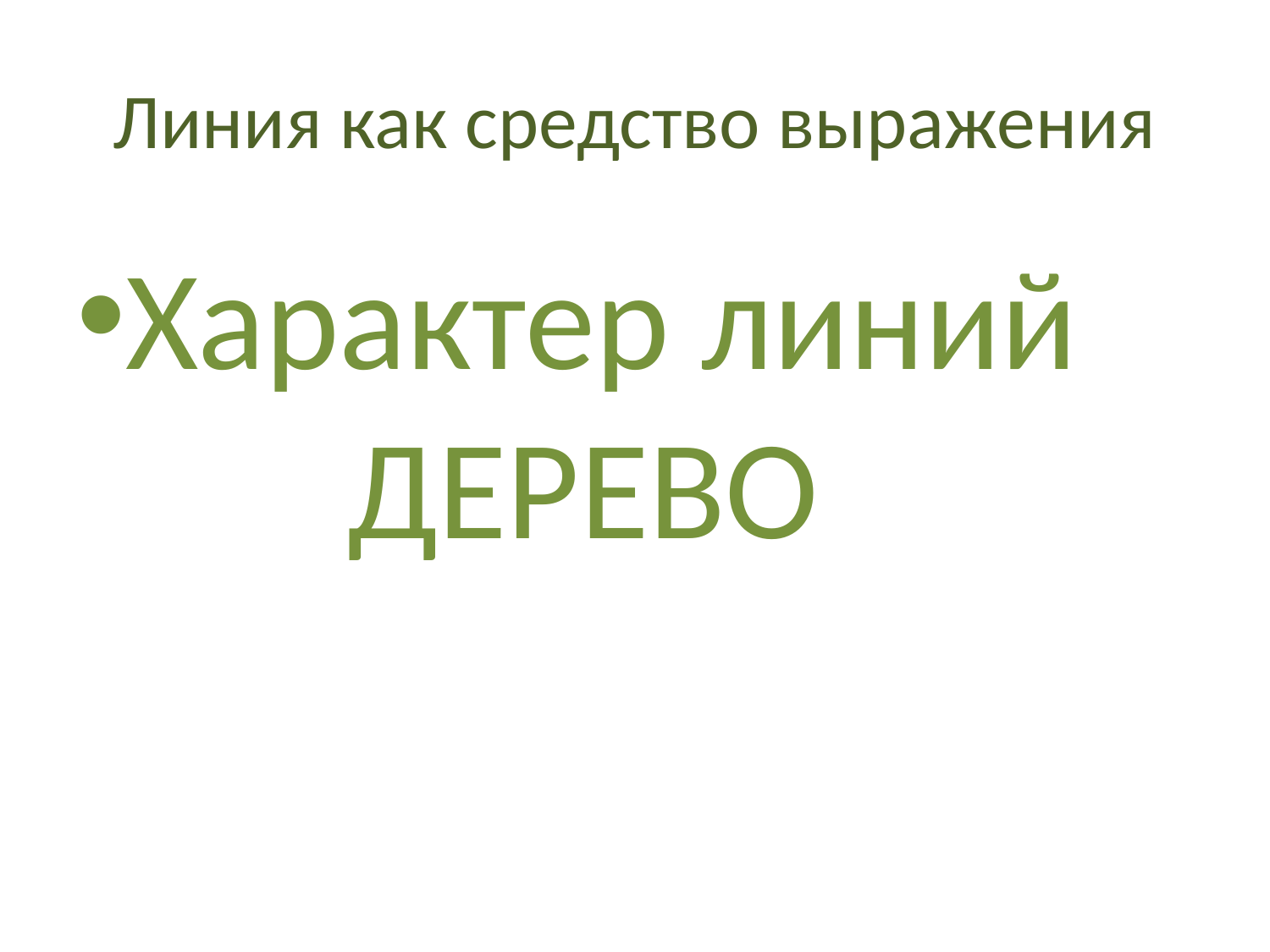

# Линия как средство выражения
Характер линий           ДЕРЕВО